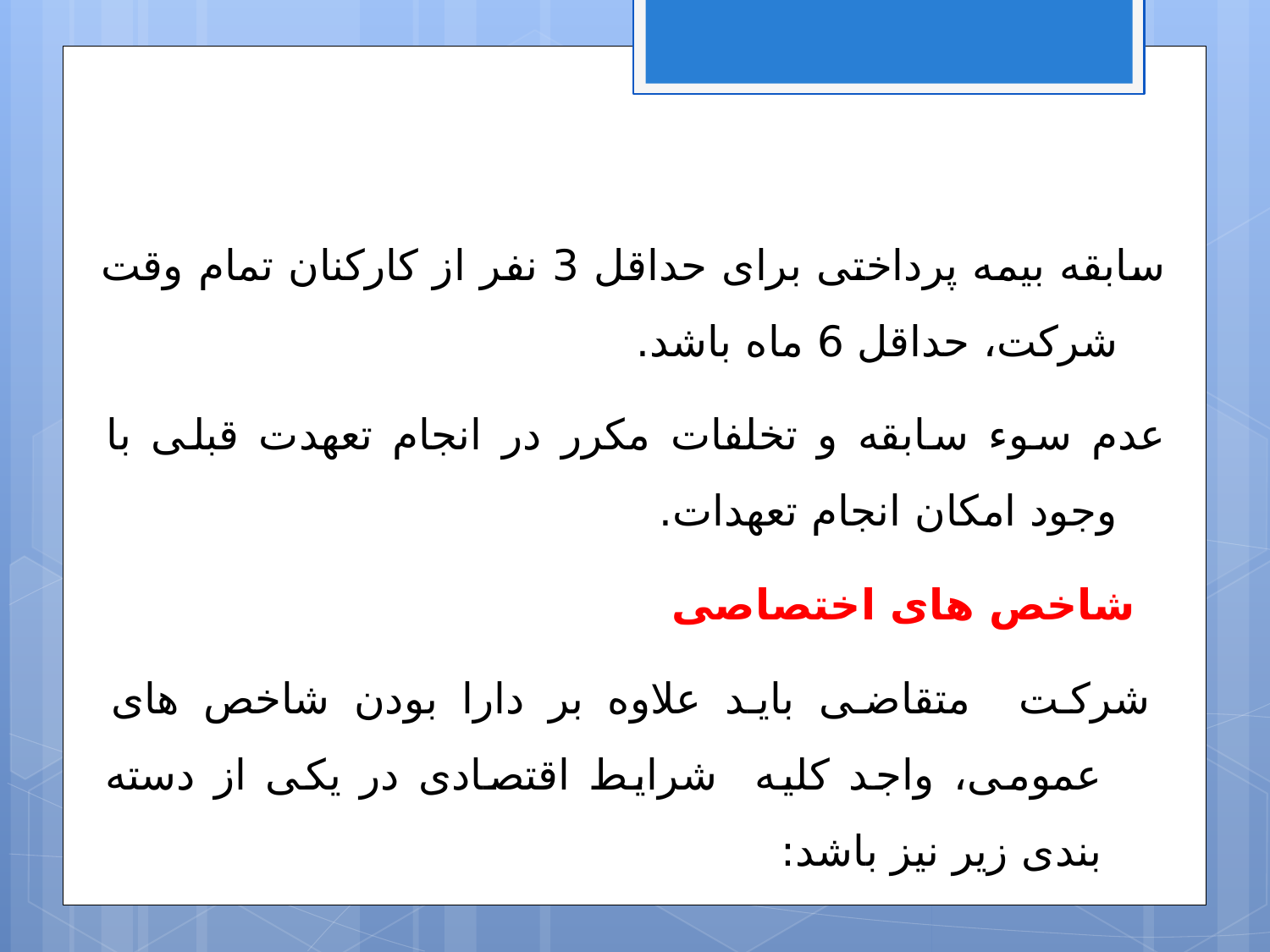

سابقه بیمه پرداختی برای حداقل 3 نفر از کارکنان تمام وقت شرکت، حداقل 6 ماه باشد.
عدم سوء سابقه و تخلفات مکرر در انجام تعهدت قبلی با وجود امکان انجام تعهدات.
 شاخص های اختصاصی
شرکت  متقاضی باید علاوه بر دارا بودن شاخص های عمومی، واجد کلیه  شرایط اقتصادی در یکی از دسته بندی زیر نیز باشد: